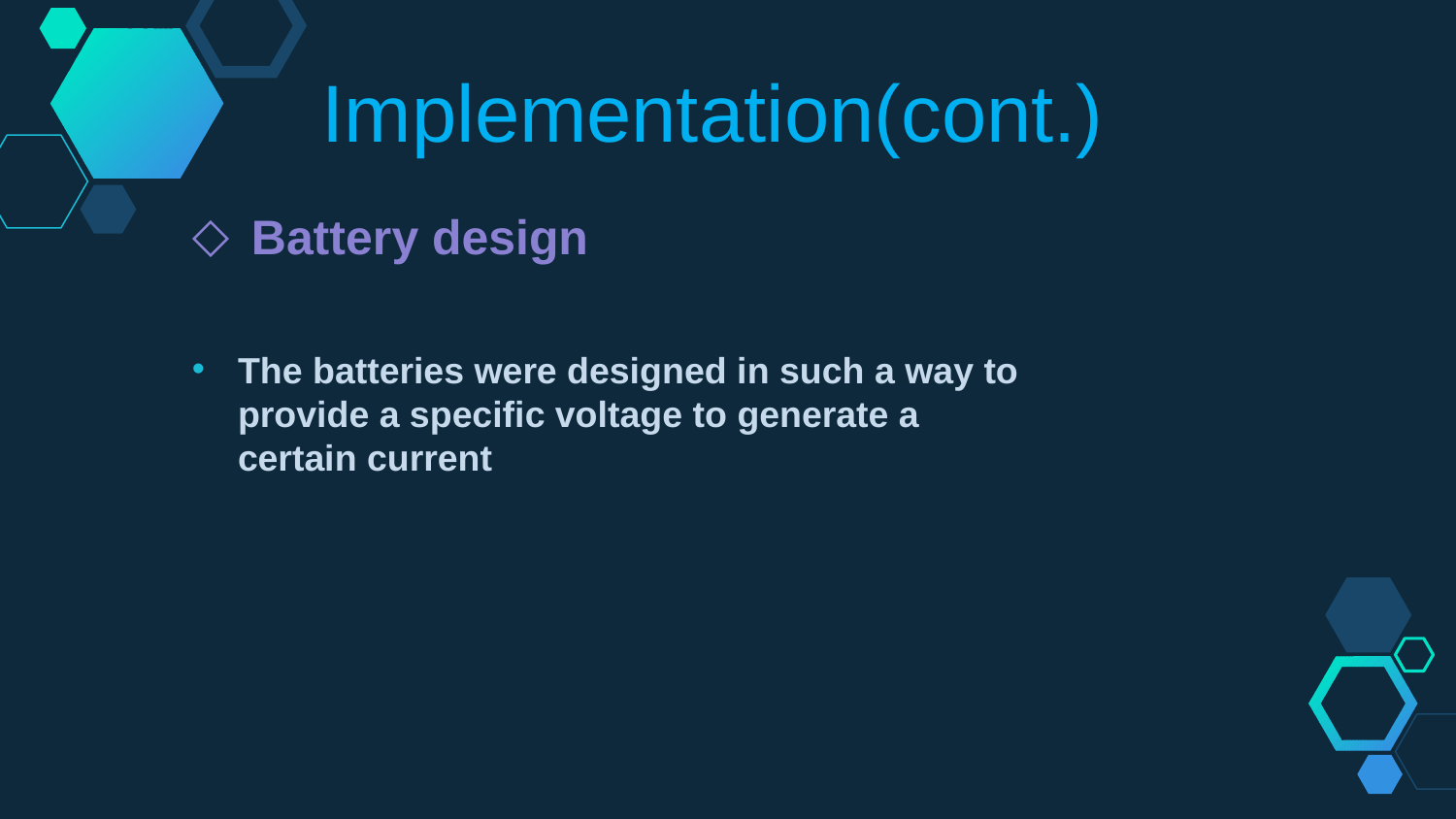

Implementation(cont.)
 Battery design

The batteries were designed in such a way to provide a specific voltage to generate a certain current